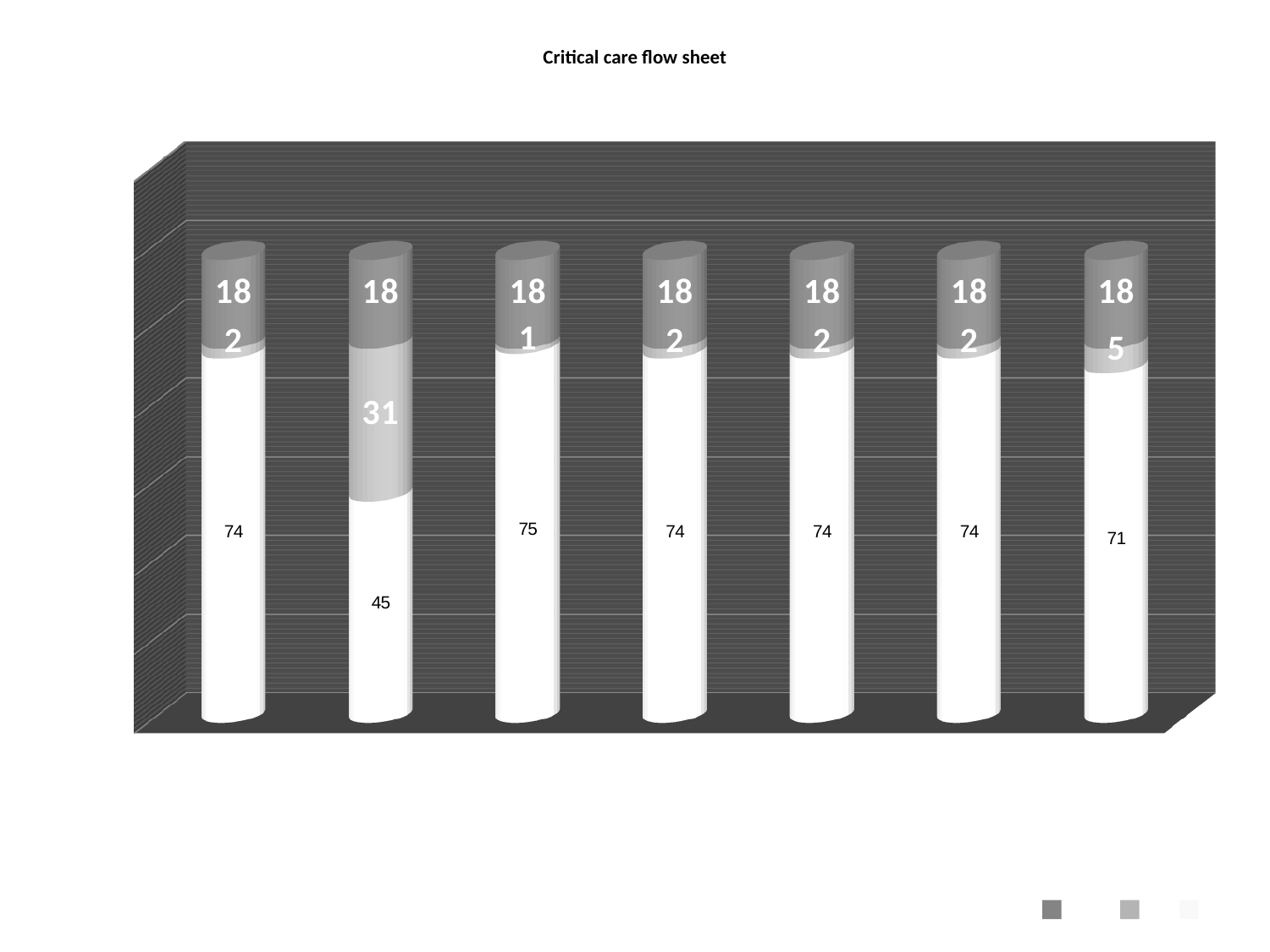

# Critical care flow sheet

[unsupported chart]